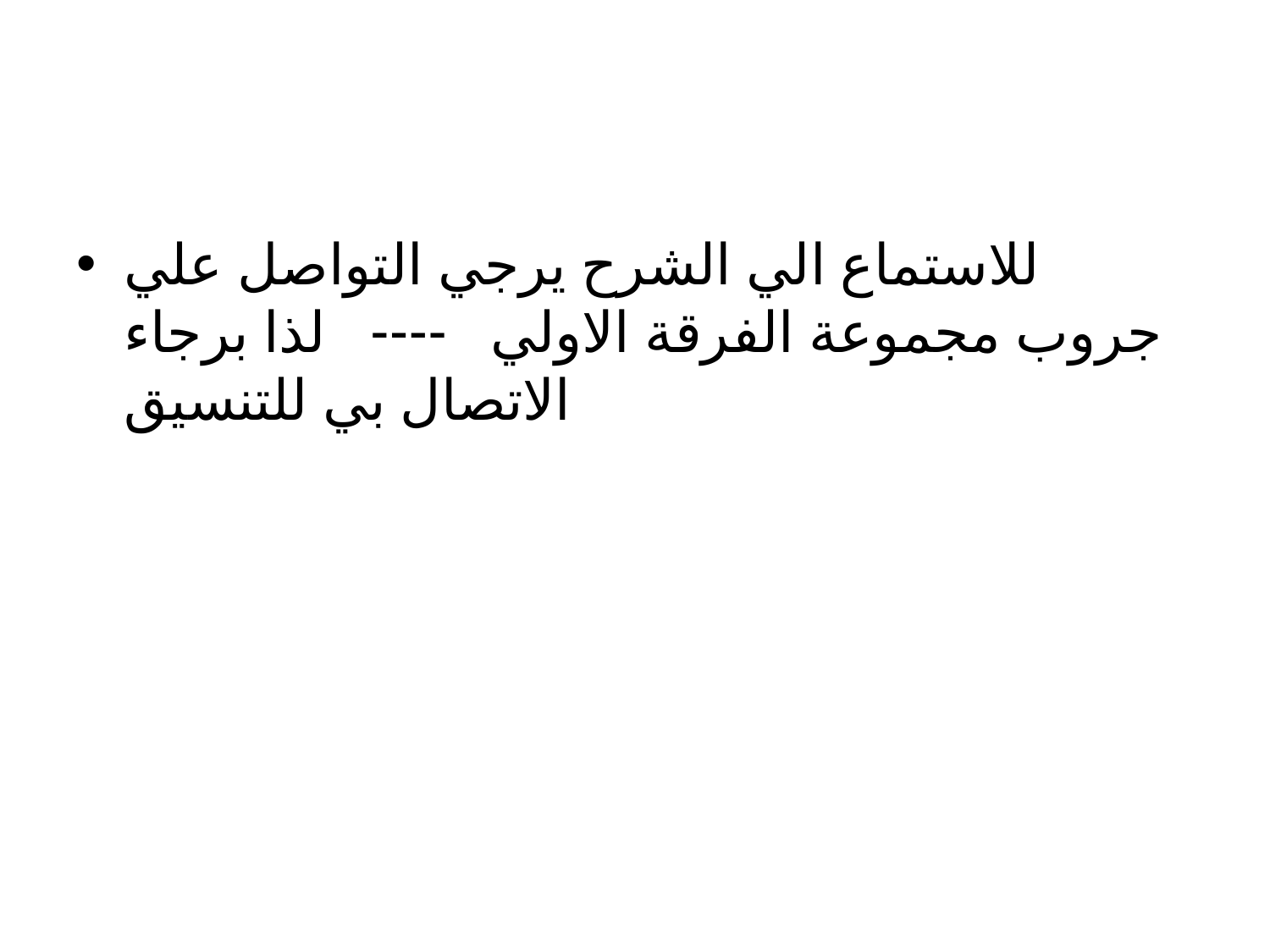

#
للاستماع الي الشرح يرجي التواصل علي جروب مجموعة الفرقة الاولي   ----   لذا برجاء الاتصال بي للتنسيق